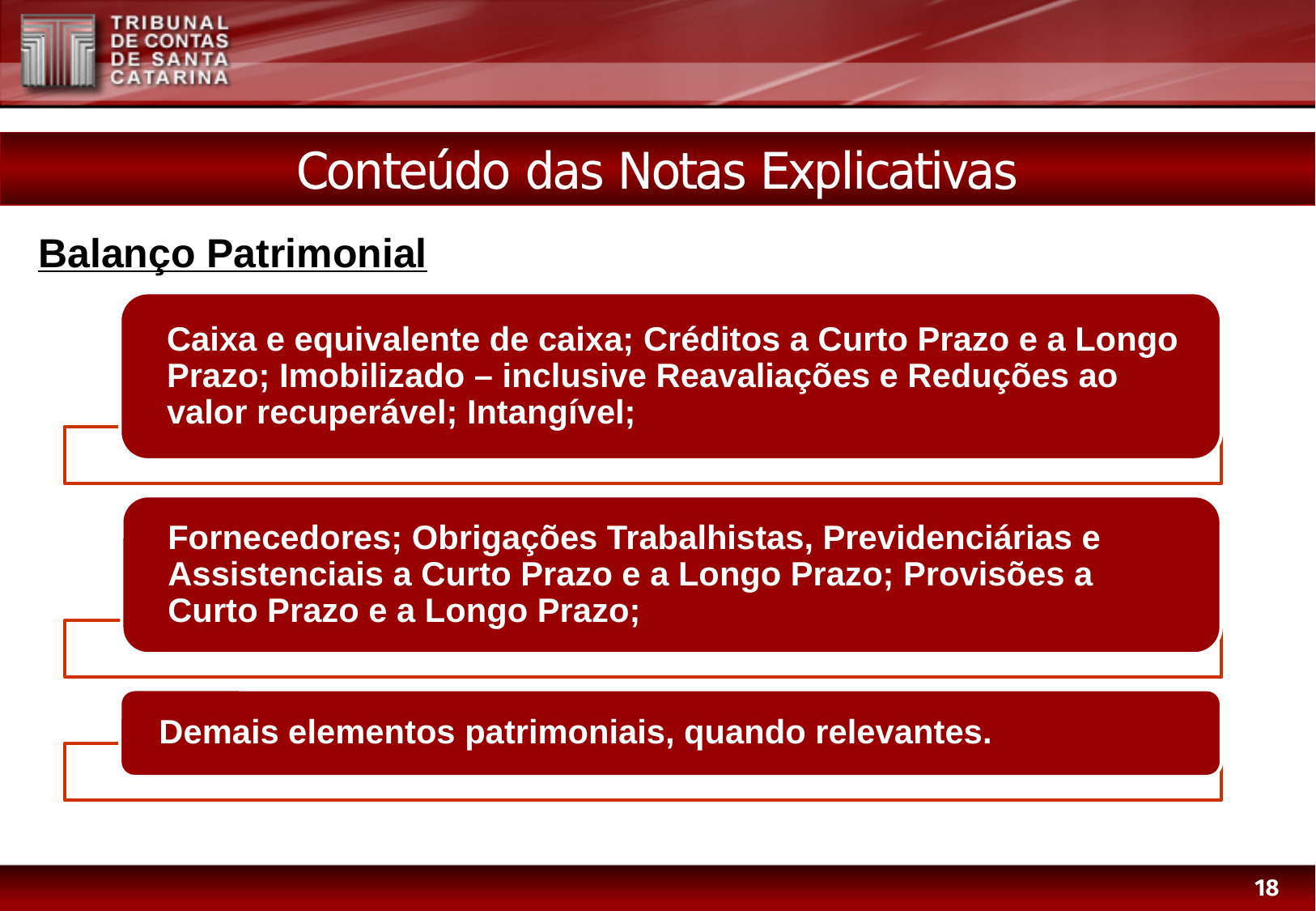

Conteúdo das Notas Explicativas
Balanço Patrimonial

Caixa e equivalente de caixa; Créditos a Curto Prazo e a Longo Prazo; Imobilizado – inclusive Reavaliações e Reduções ao valor recuperável; Intangível;
Fornecedores; Obrigações Trabalhistas, Previdenciárias e Assistenciais a Curto Prazo e a Longo Prazo; Provisões a Curto Prazo e a Longo Prazo;
Demais elementos patrimoniais, quando relevantes.
18